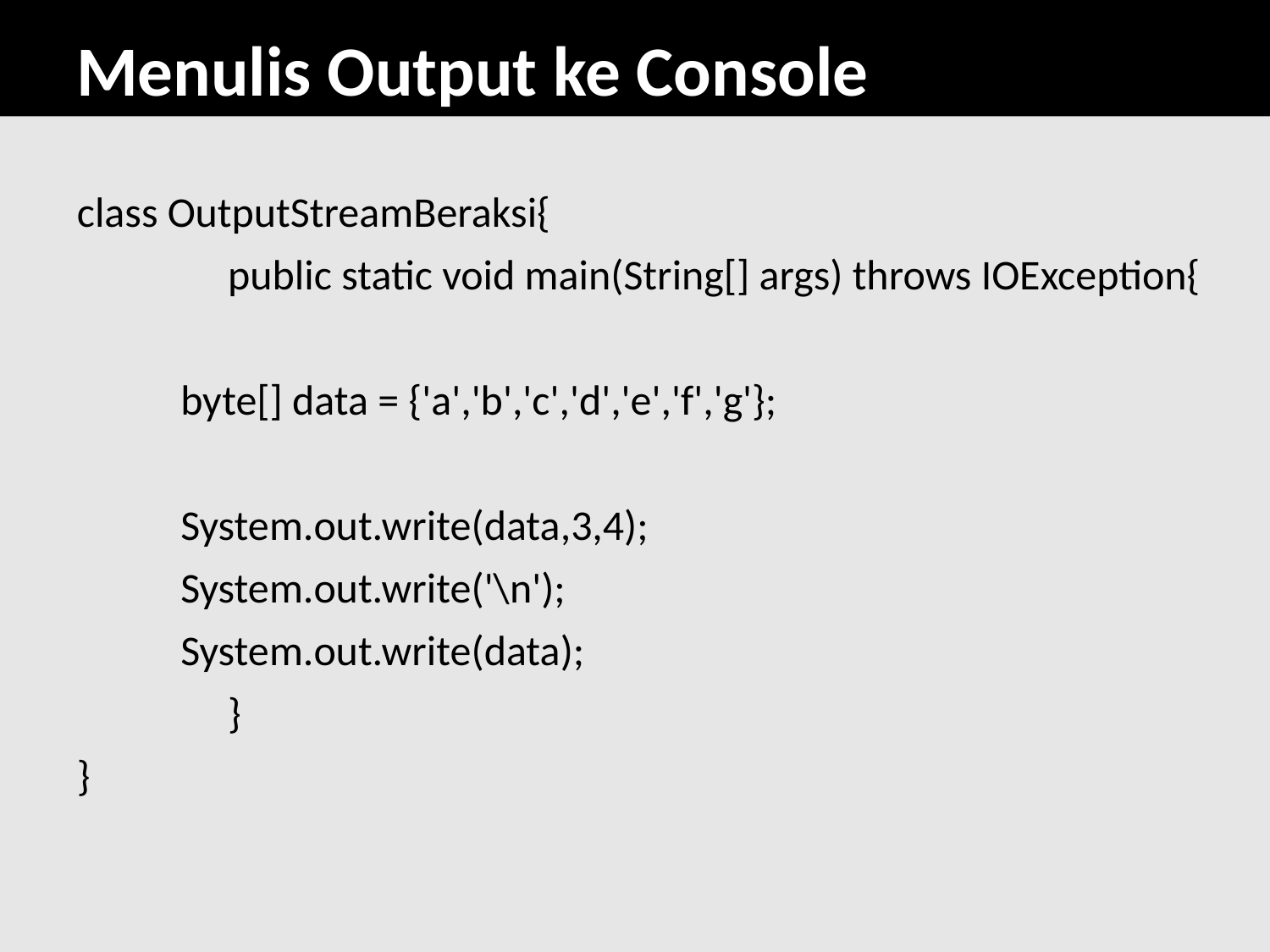

# Menulis Output ke Console

class OutputStreamBeraksi{
		public static void main(String[] args) throws IOException{

	byte[] data = {'a','b','c','d','e','f','g'};

	System.out.write(data,3,4);
	System.out.write('\n');
	System.out.write(data);
		}
}